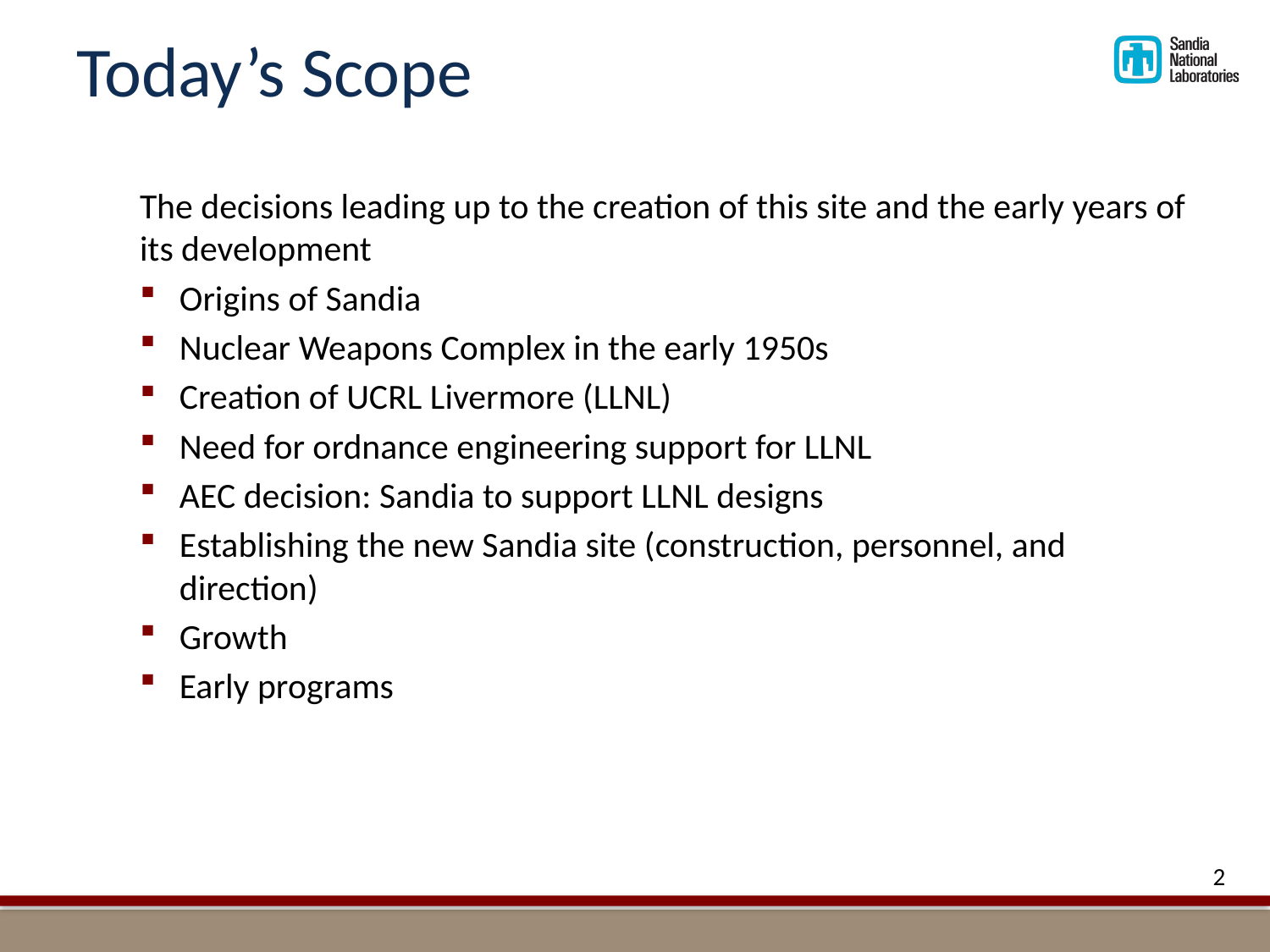

# Today’s Scope
The decisions leading up to the creation of this site and the early years of its development
Origins of Sandia
Nuclear Weapons Complex in the early 1950s
Creation of UCRL Livermore (LLNL)
Need for ordnance engineering support for LLNL
AEC decision: Sandia to support LLNL designs
Establishing the new Sandia site (construction, personnel, and direction)
Growth
Early programs
2